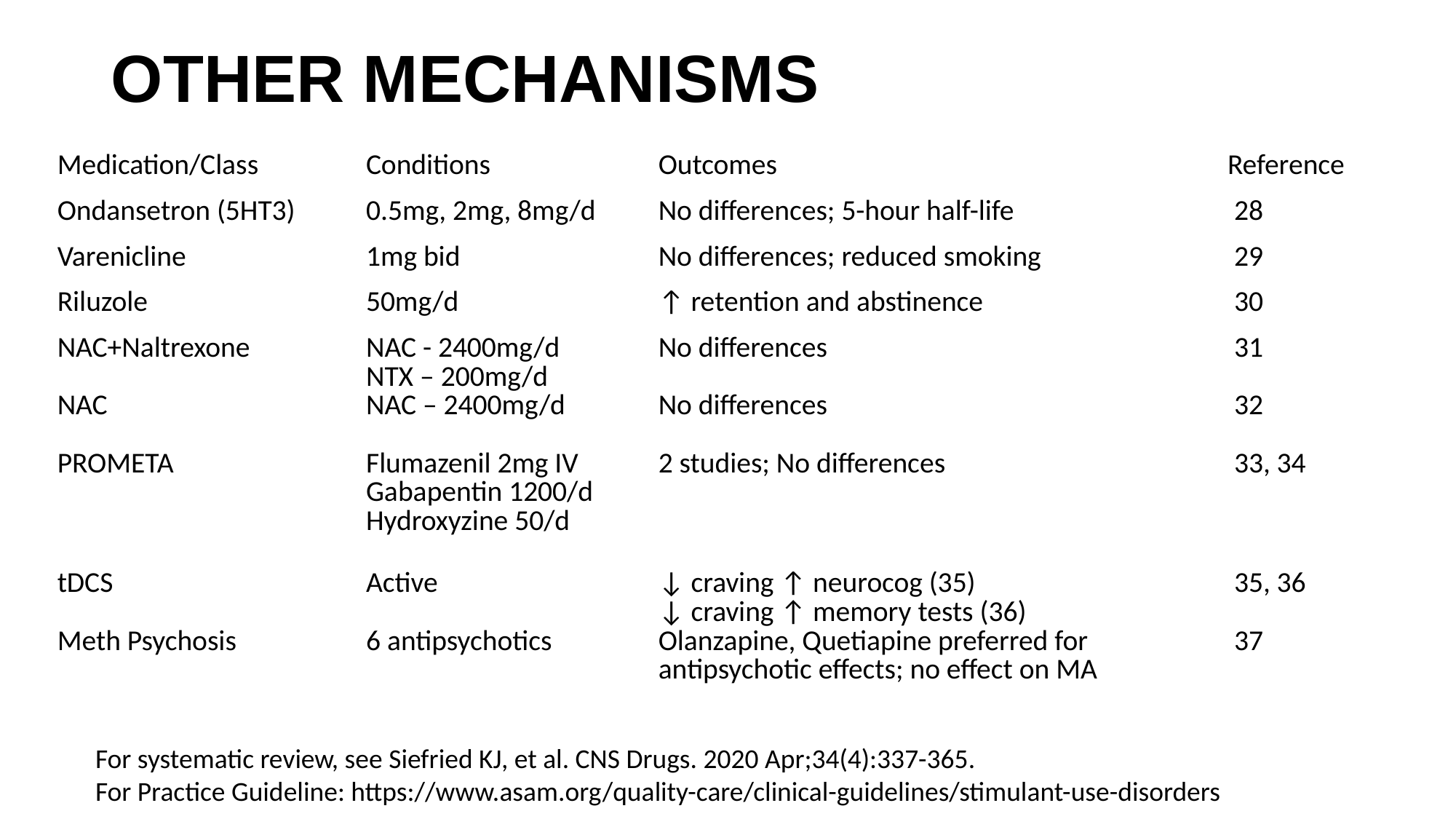

# OTHER MECHANISMS
| Medication/Class | Conditions | Outcomes | Reference |
| --- | --- | --- | --- |
| Ondansetron (5HT3) | 0.5mg, 2mg, 8mg/d | No differences; 5-hour half-life | 28 |
| Varenicline | 1mg bid | No differences; reduced smoking | 29 |
| Riluzole | 50mg/d | ↑ retention and abstinence | 30 |
| NAC+Naltrexone NAC | NAC - 2400mg/d NTX – 200mg/d NAC – 2400mg/d | No differences No differences | 31 32 |
| PROMETA | Flumazenil 2mg IV Gabapentin 1200/d Hydroxyzine 50/d | 2 studies; No differences | 33, 34 |
| tDCS | Active | ↓ craving ↑ neurocog (35) ↓ craving ↑ memory tests (36) | 35, 36 |
| Meth Psychosis | 6 antipsychotics | Olanzapine, Quetiapine preferred for antipsychotic effects; no effect on MA | 37 |
For systematic review, see Siefried KJ, et al. CNS Drugs. 2020 Apr;34(4):337-365.
For Practice Guideline: https://www.asam.org/quality-care/clinical-guidelines/stimulant-use-disorders